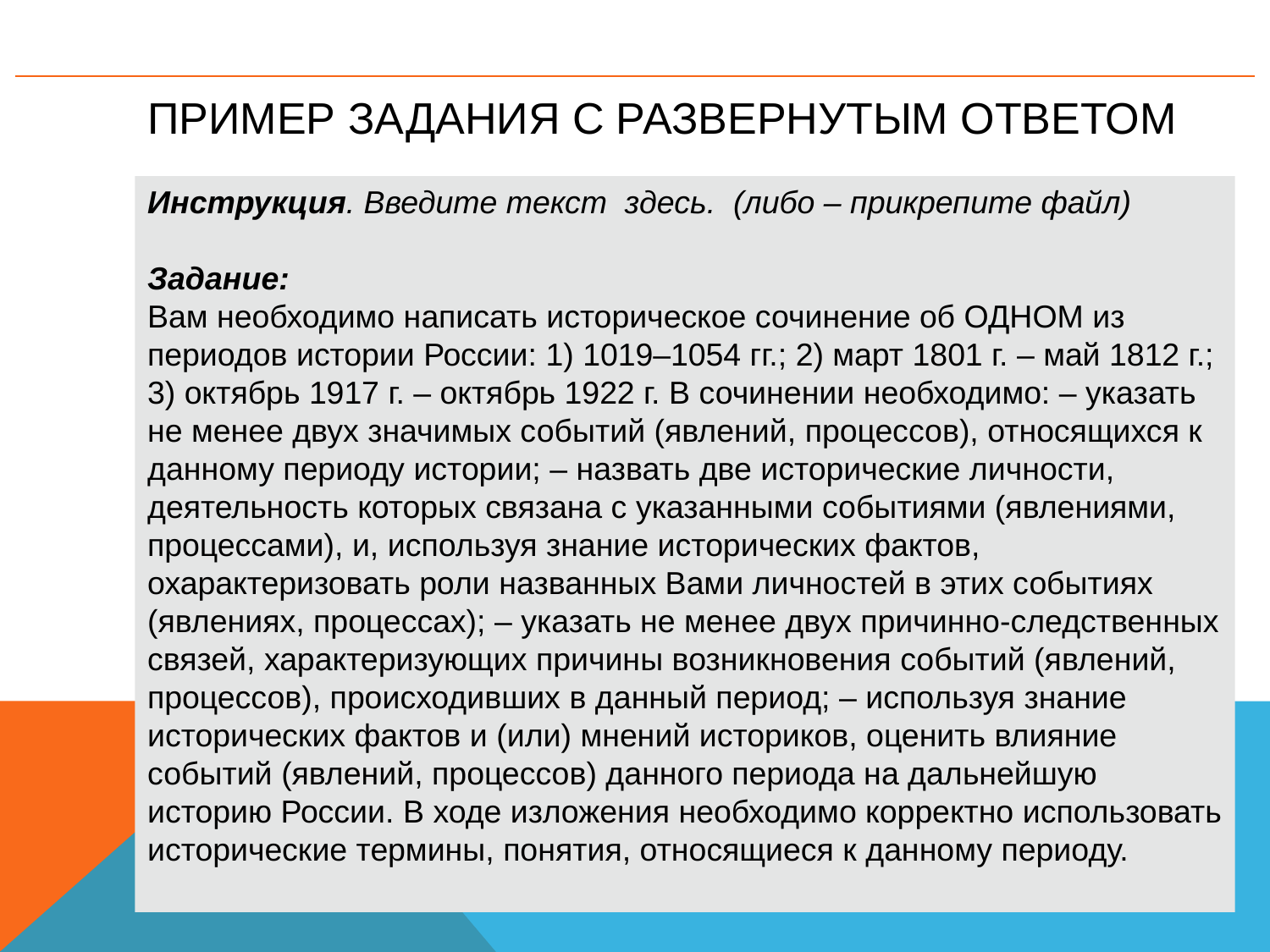

# ПРИМЕР задания с развернутым ответом
Инструкция. Введите текст  здесь.  (либо – прикрепите файл)

Задание:
Вам необходимо написать историческое сочинение об ОДНОМ из периодов истории России: 1) 1019–1054 гг.; 2) март 1801 г. – май 1812 г.; 3) октябрь 1917 г. – октябрь 1922 г. В сочинении необходимо: – указать не менее двух значимых событий (явлений, процессов), относящихся к данному периоду истории; – назвать две исторические личности, деятельность которых связана с указанными событиями (явлениями, процессами), и, используя знание исторических фактов, охарактеризовать роли названных Вами личностей в этих событиях (явлениях, процессах); – указать не менее двух причинно-следственных связей, характеризующих причины возникновения событий (явлений, процессов), происходивших в данный период; – используя знание исторических фактов и (или) мнений историков, оценить влияние событий (явлений, процессов) данного периода на дальнейшую историю России. В ходе изложения необходимо корректно использовать исторические термины, понятия, относящиеся к данному периоду.